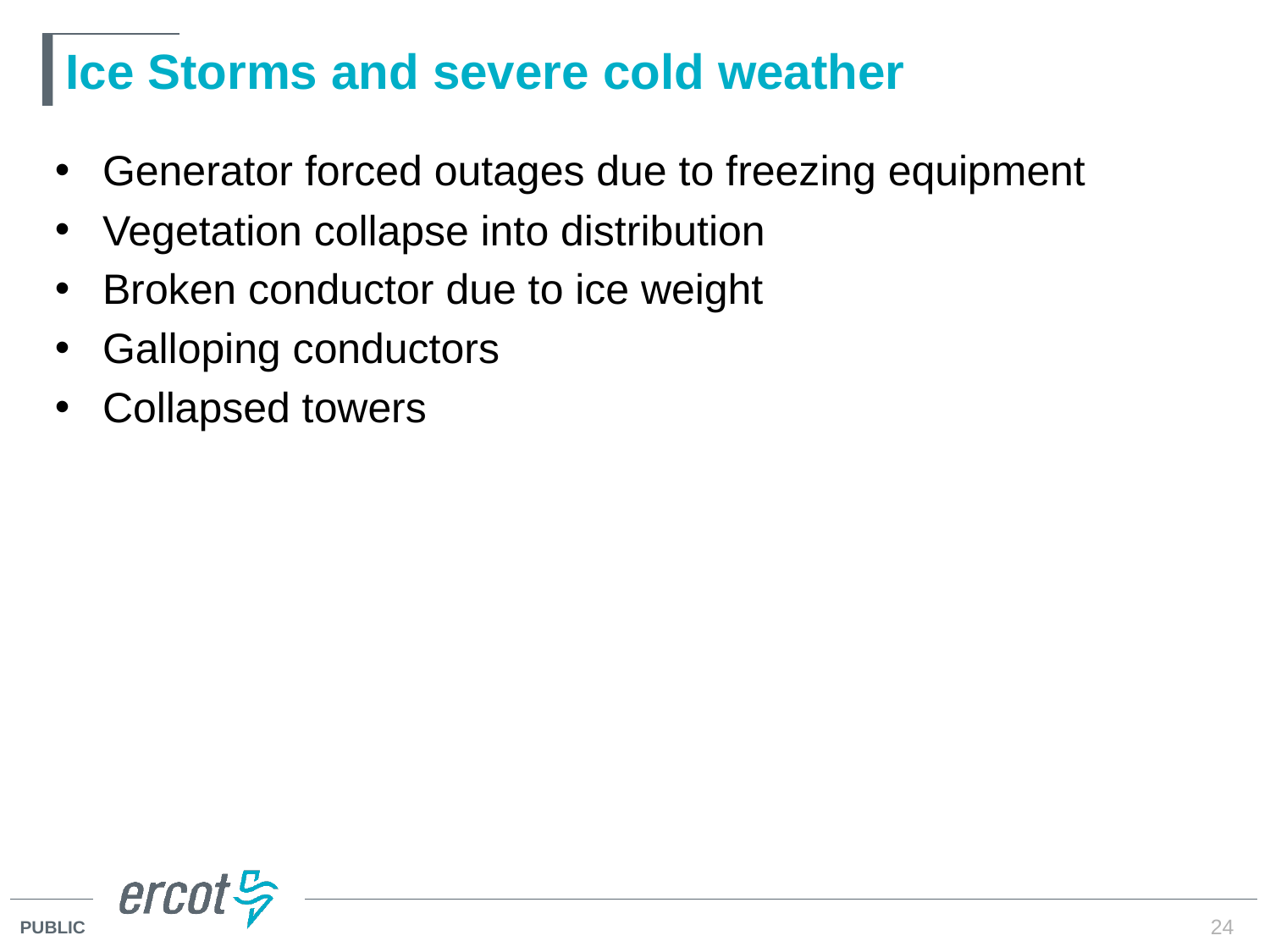

# Ice Storms and severe cold weather
Generator forced outages due to freezing equipment
Vegetation collapse into distribution
Broken conductor due to ice weight
Galloping conductors
Collapsed towers

24